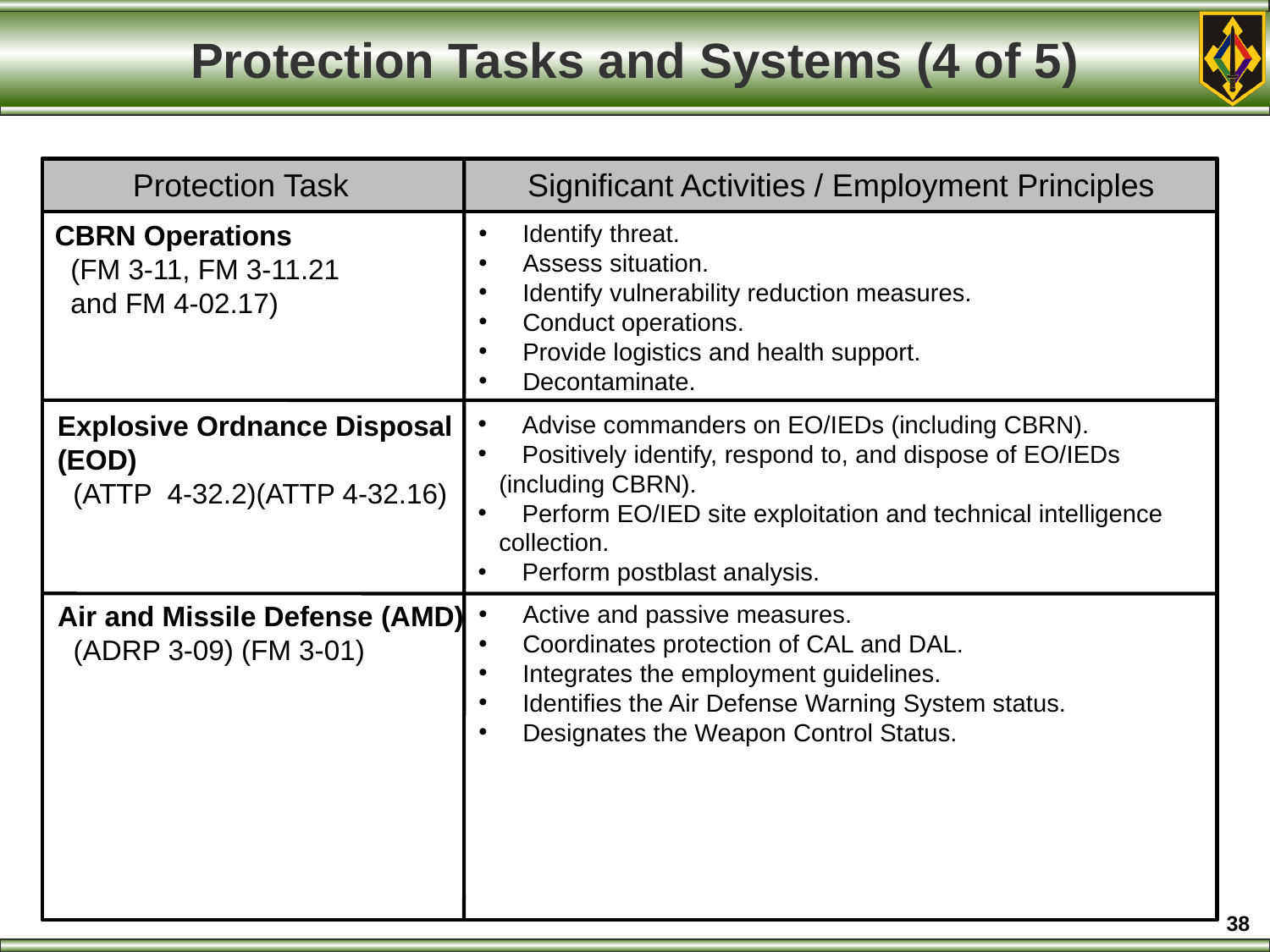

# Protection Tasks and Systems (4 of 5)

Protection Task
Significant Activities / Employment Principles
CBRN Operations
  (FM 3-11, FM 3-11.21
  and FM 4-02.17)
  Identify threat.
  Assess situation.
  Identify vulnerability reduction measures.
  Conduct operations.
  Provide logistics and health support.
  Decontaminate.
Explosive Ordnance Disposal
(EOD)
  (ATTP  4-32.2)(ATTP 4-32.16)
  Advise commanders on EO/IEDs (including CBRN).
  Positively identify, respond to, and dispose of EO/IEDs
   (including CBRN).
  Perform EO/IED site exploitation and technical intelligence
   collection.
  Perform postblast analysis.
Air and Missile Defense (AMD)
  (ADRP 3-09) (FM 3-01)
  Active and passive measures.
  Coordinates protection of CAL and DAL.
  Integrates the employment guidelines.
  Identifies the Air Defense Warning System status.
  Designates the Weapon Control Status.